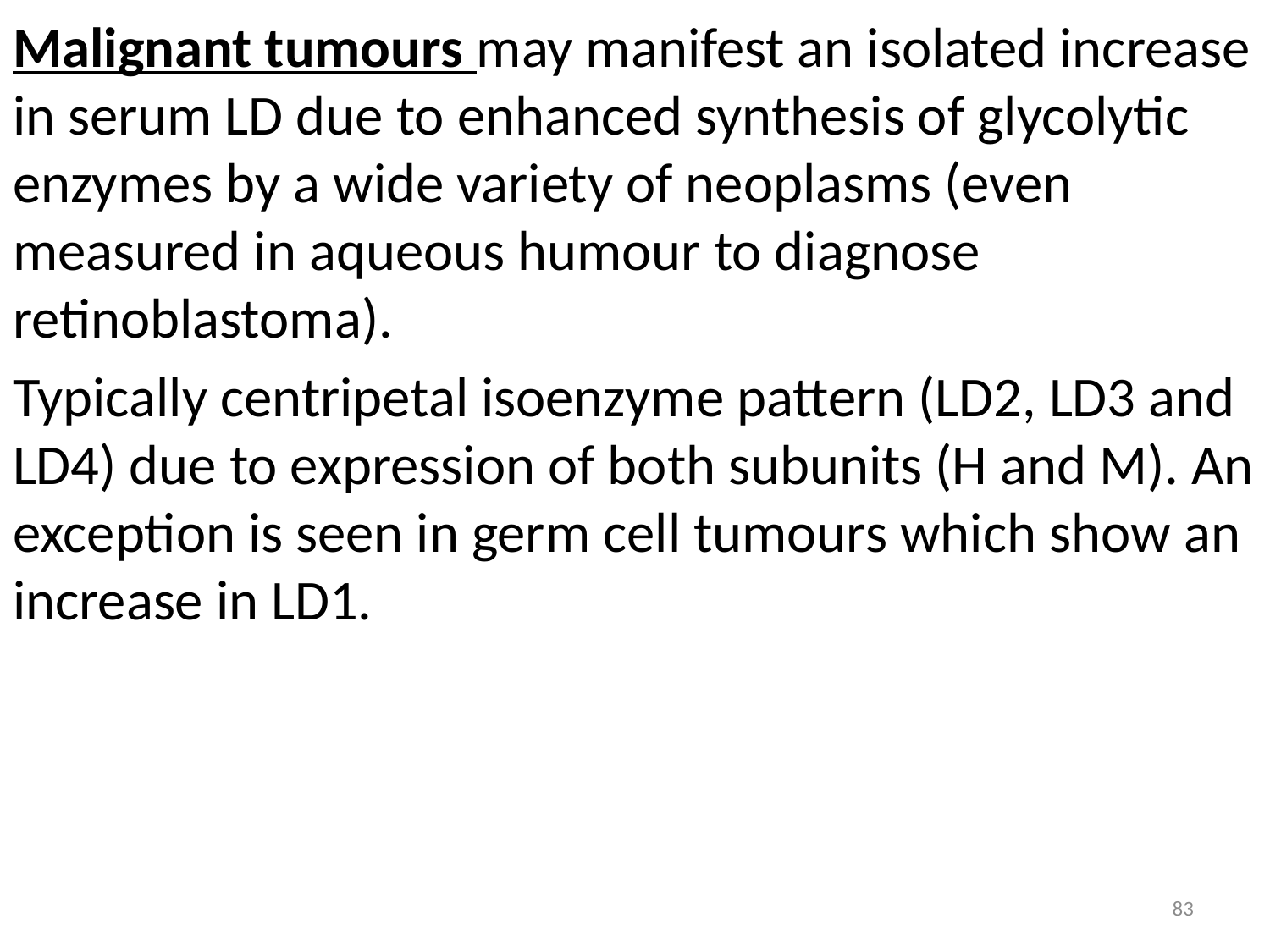

Malignant tumours may manifest an isolated increase in serum LD due to enhanced synthesis of glycolytic enzymes by a wide variety of neoplasms (even measured in aqueous humour to diagnose retinoblastoma).
Typically centripetal isoenzyme pattern (LD2, LD3 and LD4) due to expression of both subunits (H and M). An exception is seen in germ cell tumours which show an increase in LD1.
83